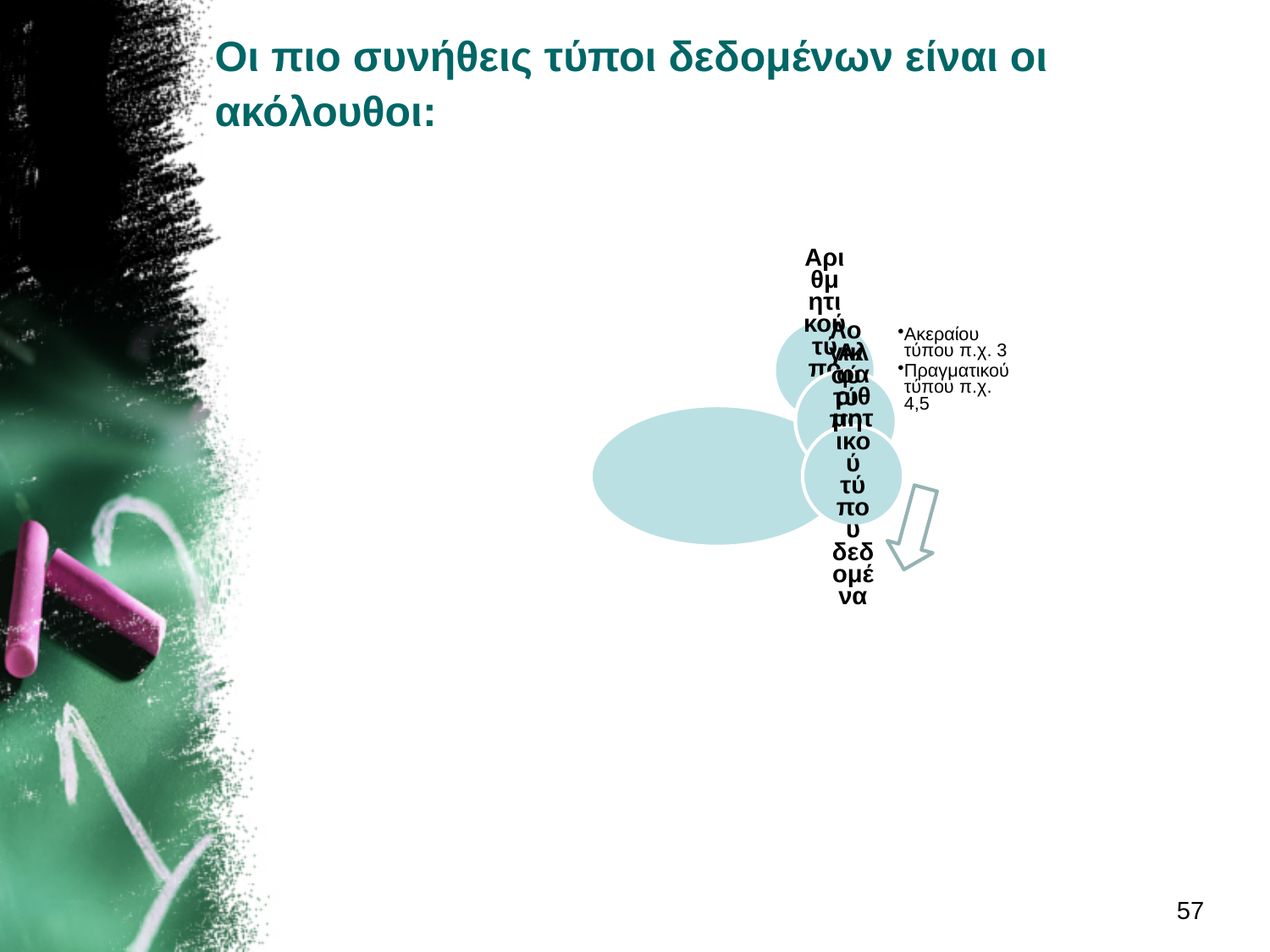

| Οι πιο συνήθεις τύποι δεδομένων είναι οι ακόλουθοι: |
| --- |
Ακεραίου τύπου π.χ. 3
Πραγματικού τύπου π.χ. 4,5
57